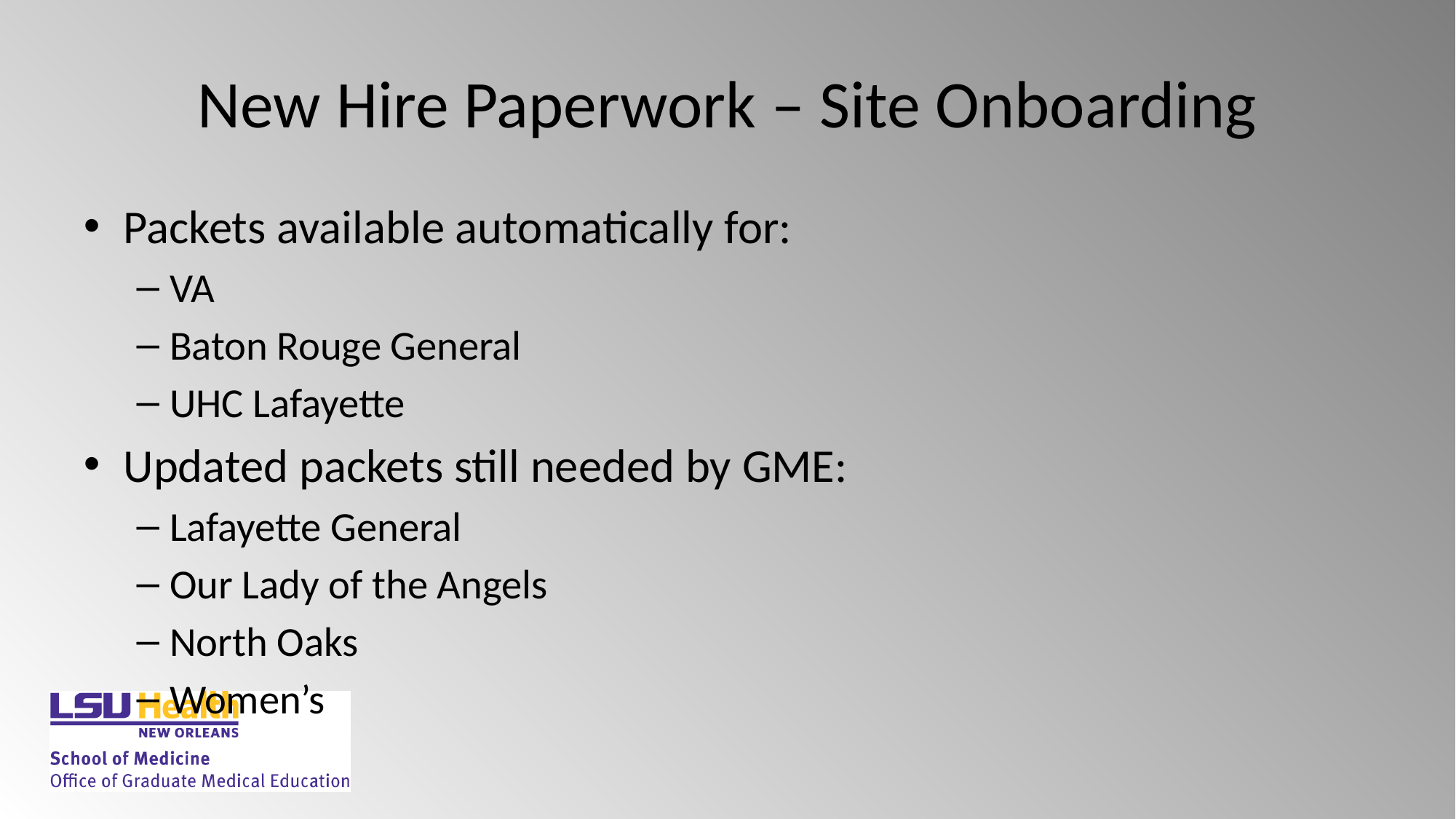

# New Hire Paperwork – Site Onboarding
Packets available automatically for:
VA
Baton Rouge General
UHC Lafayette
Updated packets still needed by GME:
Lafayette General
Our Lady of the Angels
North Oaks
Women’s